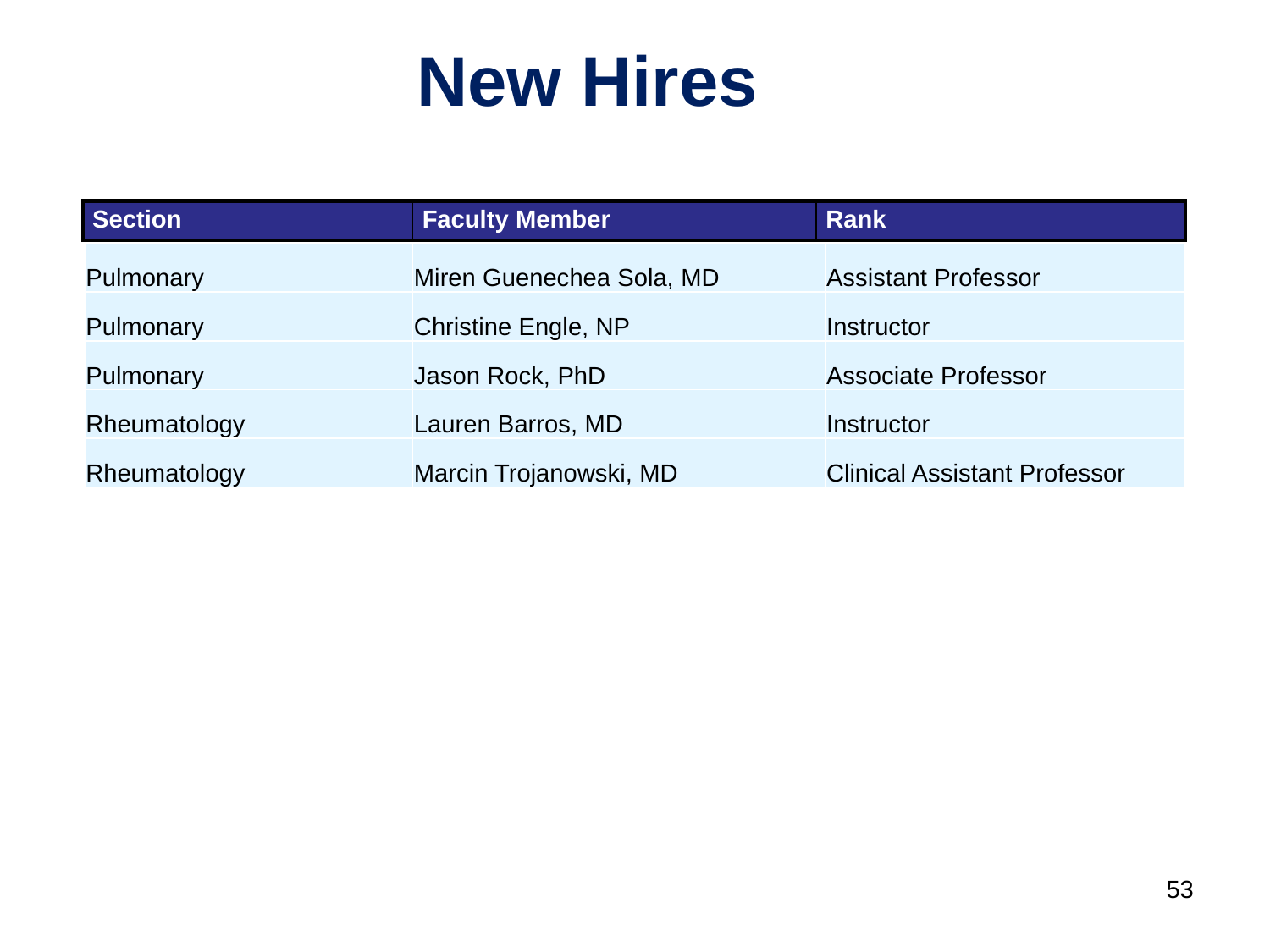

New Hires
| Section | Faculty Member | Rank |
| --- | --- | --- |
| Pulmonary | Miren Guenechea Sola, MD | Assistant Professor |
| --- | --- | --- |
| Pulmonary | Christine Engle, NP | Instructor |
| Pulmonary | Jason Rock, PhD | Associate Professor |
| Rheumatology | Lauren Barros, MD | Instructor |
| Rheumatology | Marcin Trojanowski, MD | Clinical Assistant Professor |
53